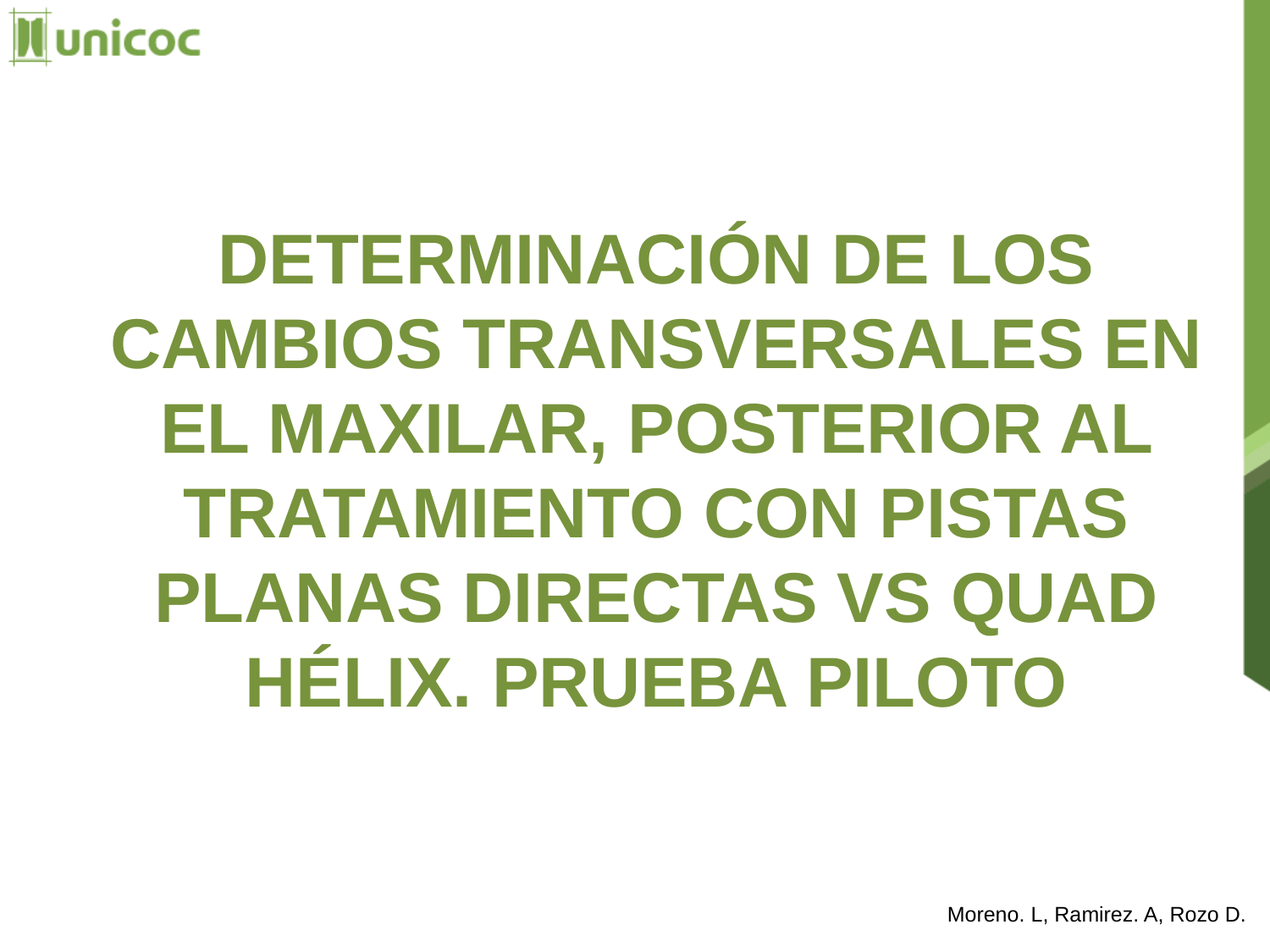

# DETERMINACIÓN DE LOS CAMBIOS TRANSVERSALES EN EL MAXILAR, POSTERIOR AL TRATAMIENTO CON PISTAS PLANAS DIRECTAS VS QUAD HÉLIX. PRUEBA PILOTO
Moreno. L, Ramirez. A, Rozo D.